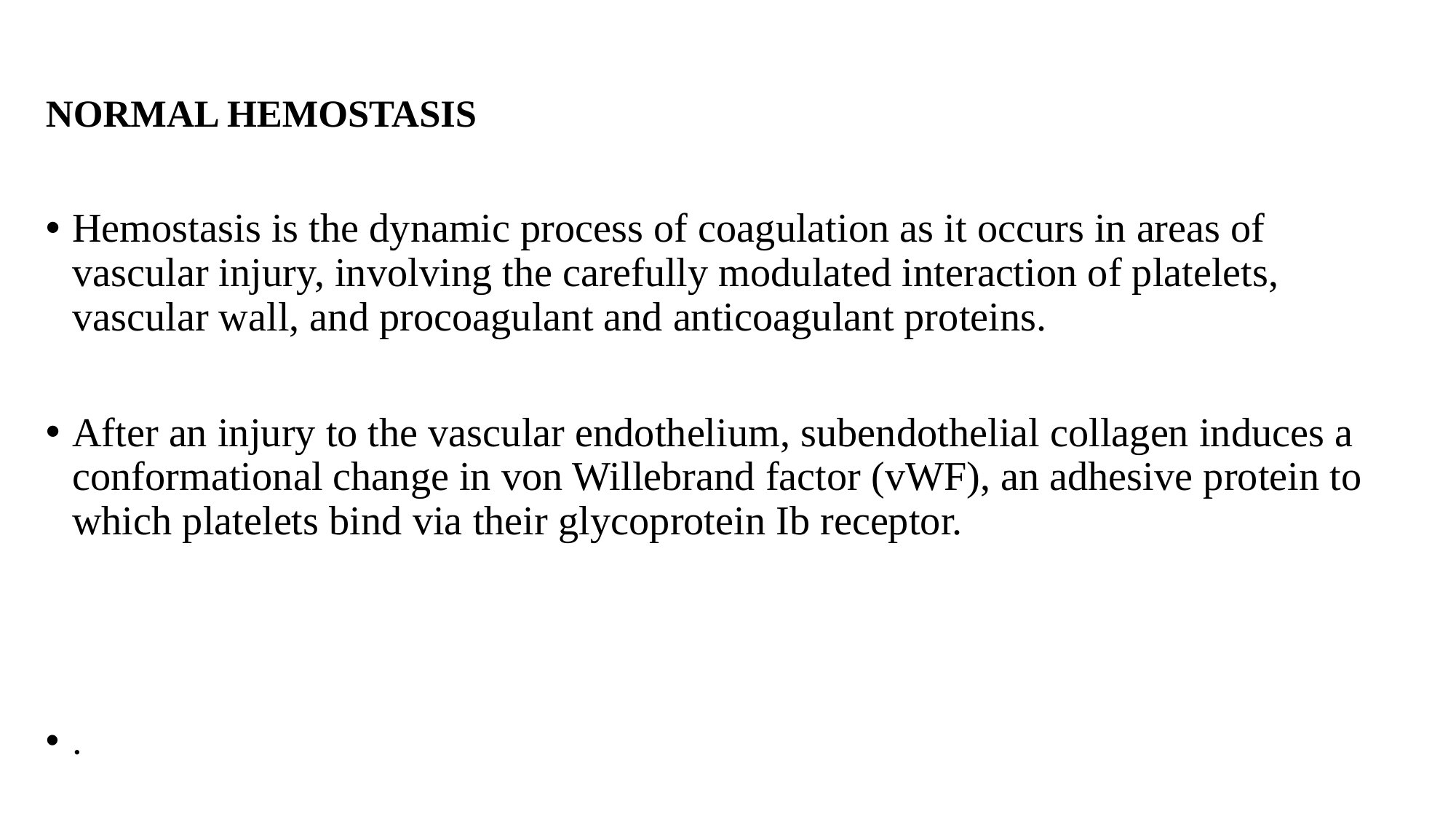

NORMAL HEMOSTASIS

Hemostasis is the dynamic process of coagulation as it occurs in areas of vascular injury, involving the carefully modulated interaction of platelets, vascular wall, and procoagulant and anticoagulant proteins.

After an injury to the vascular endothelium, subendothelial collagen induces a conformational change in von Willebrand factor (vWF), an adhesive protein to which platelets bind via their glycoprotein Ib receptor.

.